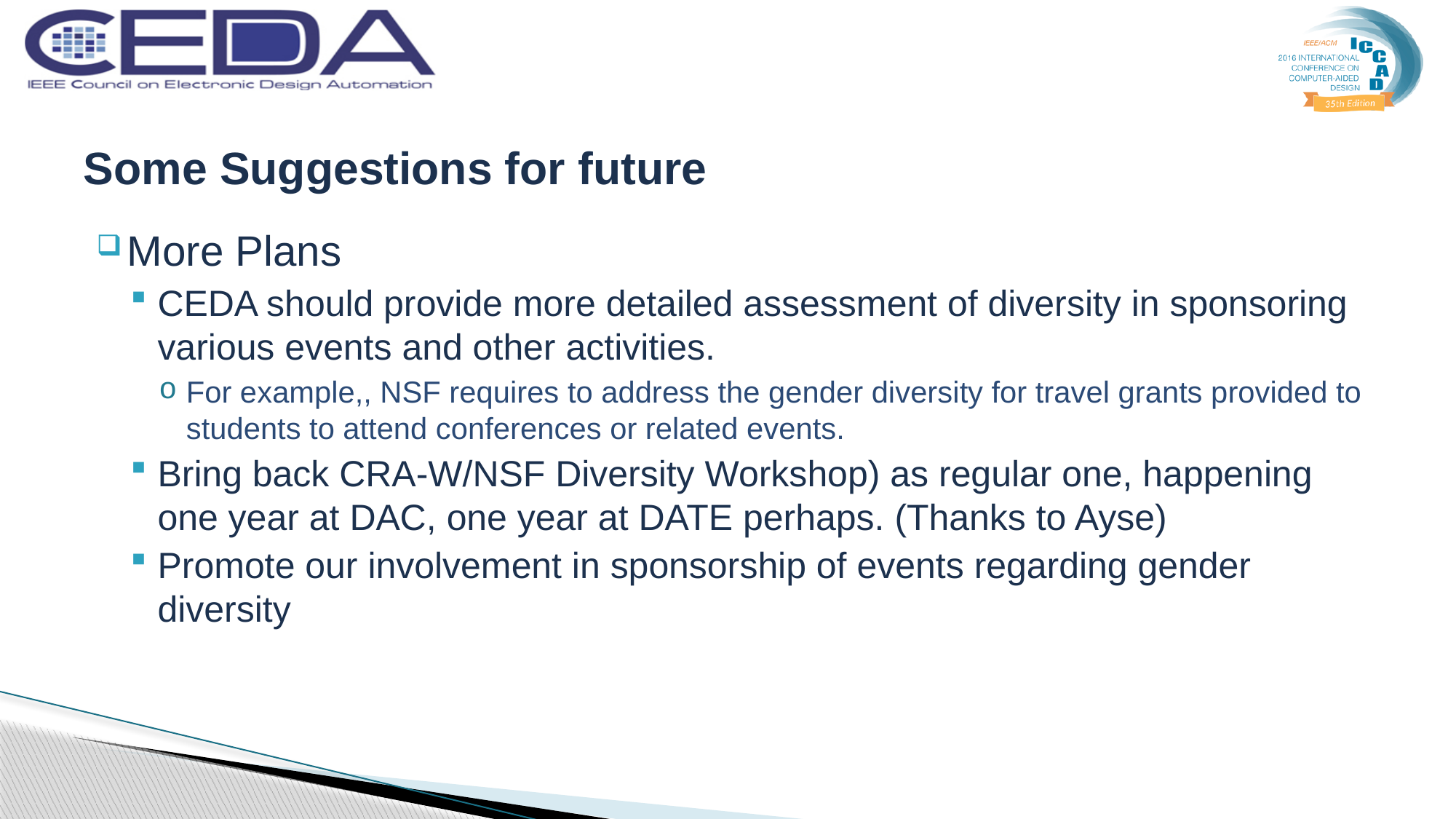

# Some Suggestions for future
More Plans
CEDA should provide more detailed assessment of diversity in sponsoring various events and other activities.
For example,, NSF requires to address the gender diversity for travel grants provided to students to attend conferences or related events.
Bring back CRA-W/NSF Diversity Workshop) as regular one, happening one year at DAC, one year at DATE perhaps. (Thanks to Ayse)
Promote our involvement in sponsorship of events regarding gender diversity